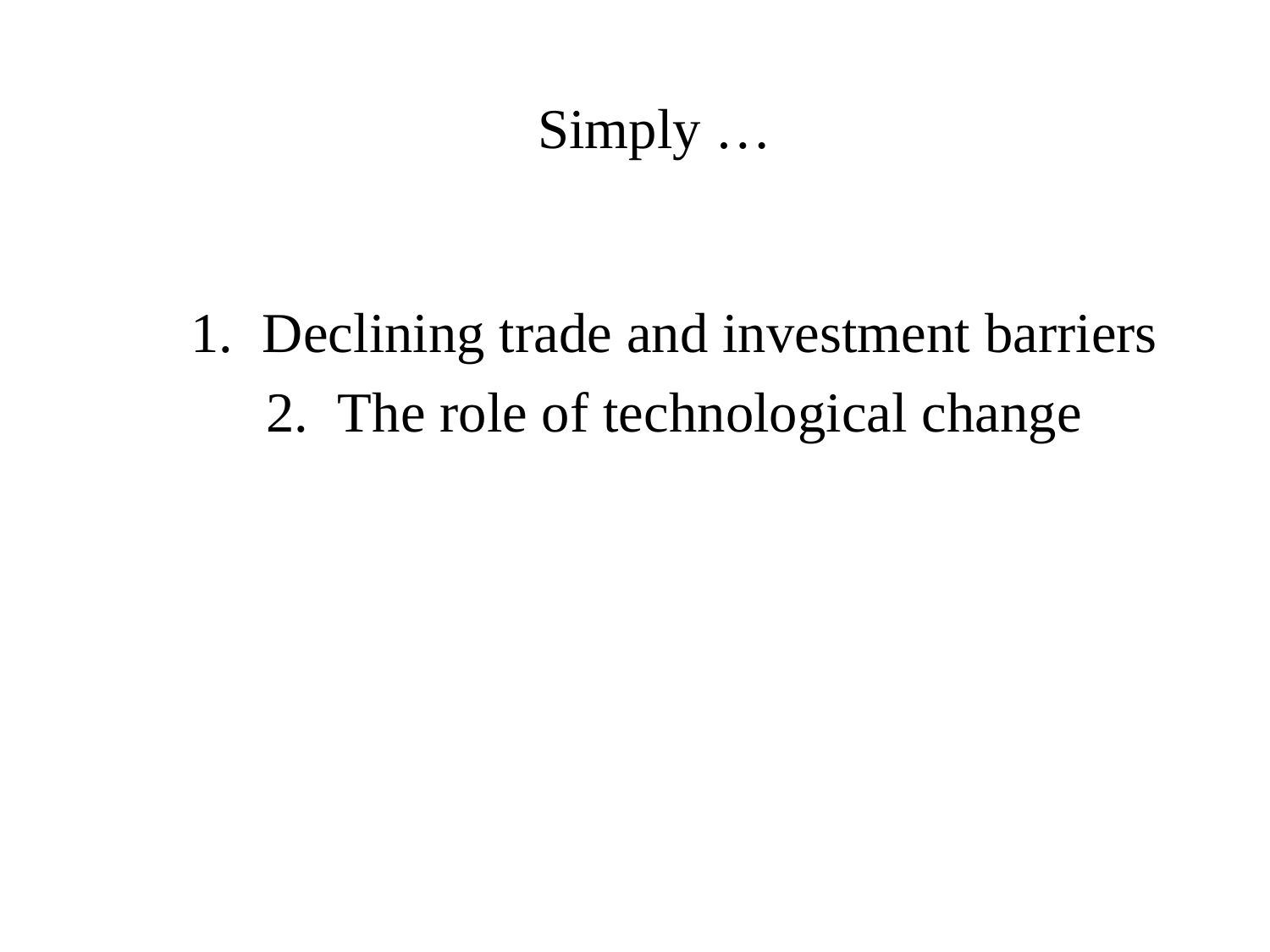

Simply …
# Declining trade and investment barriers
The role of technological change